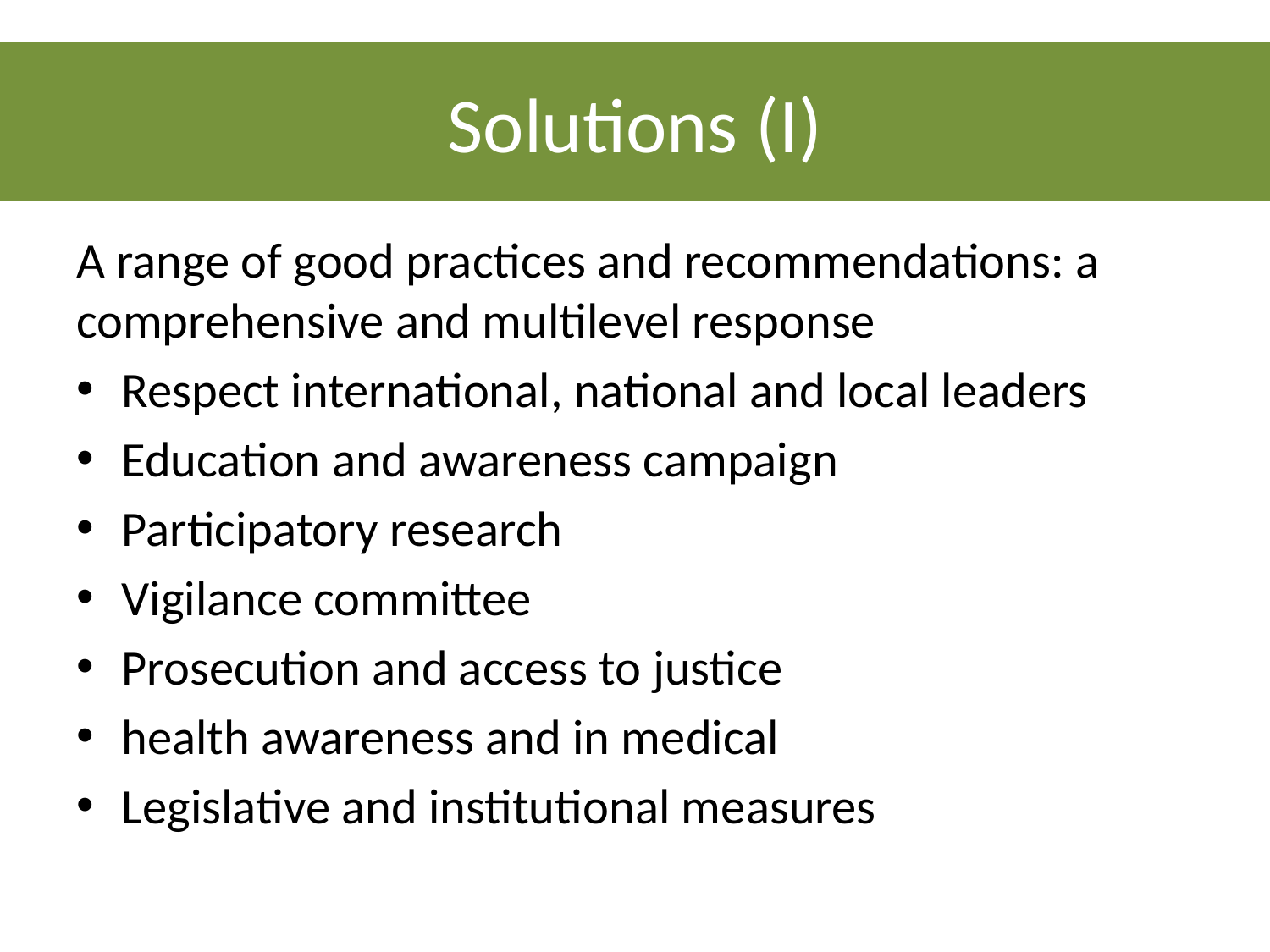

# Solutions (I)
A range of good practices and recommendations: a comprehensive and multilevel response
Respect international, national and local leaders
Education and awareness campaign
Participatory research
Vigilance committee
Prosecution and access to justice
health awareness and in medical
Legislative and institutional measures